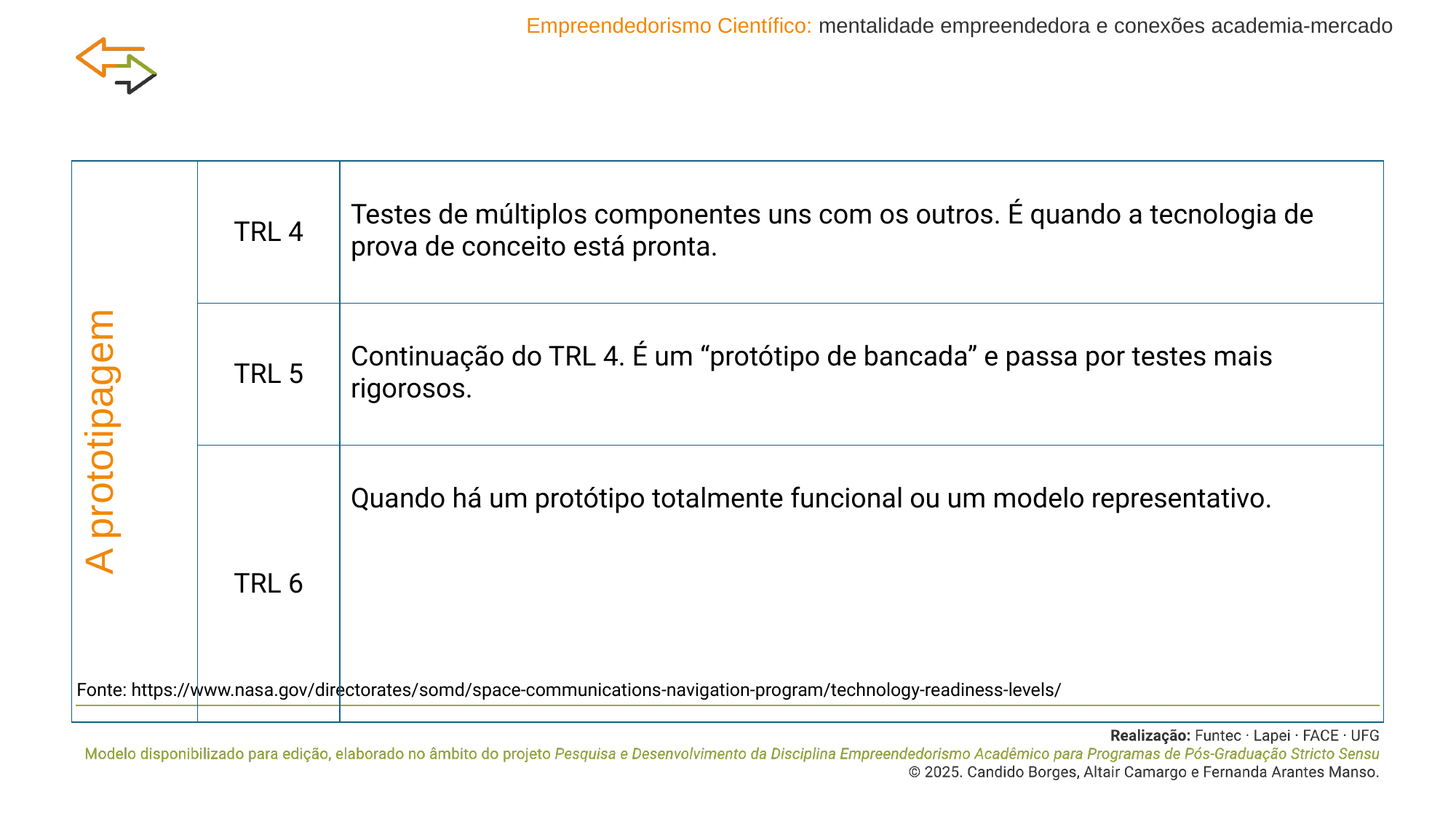

Empreendedorismo Científico: mentalidade empreendedora e conexões academia-mercado
| A prototipagem | TRL 4 | Testes de múltiplos componentes uns com os outros. É quando a tecnologia de prova de conceito está pronta. |
| --- | --- | --- |
|  | TRL 5 | Continuação do TRL 4. É um “protótipo de bancada” e passa por testes mais rigorosos. |
|  | TRL 6 | Quando há um protótipo totalmente funcional ou um modelo representativo. |
Fonte: https://www.nasa.gov/directorates/somd/space-communications-navigation-program/technology-readiness-levels/